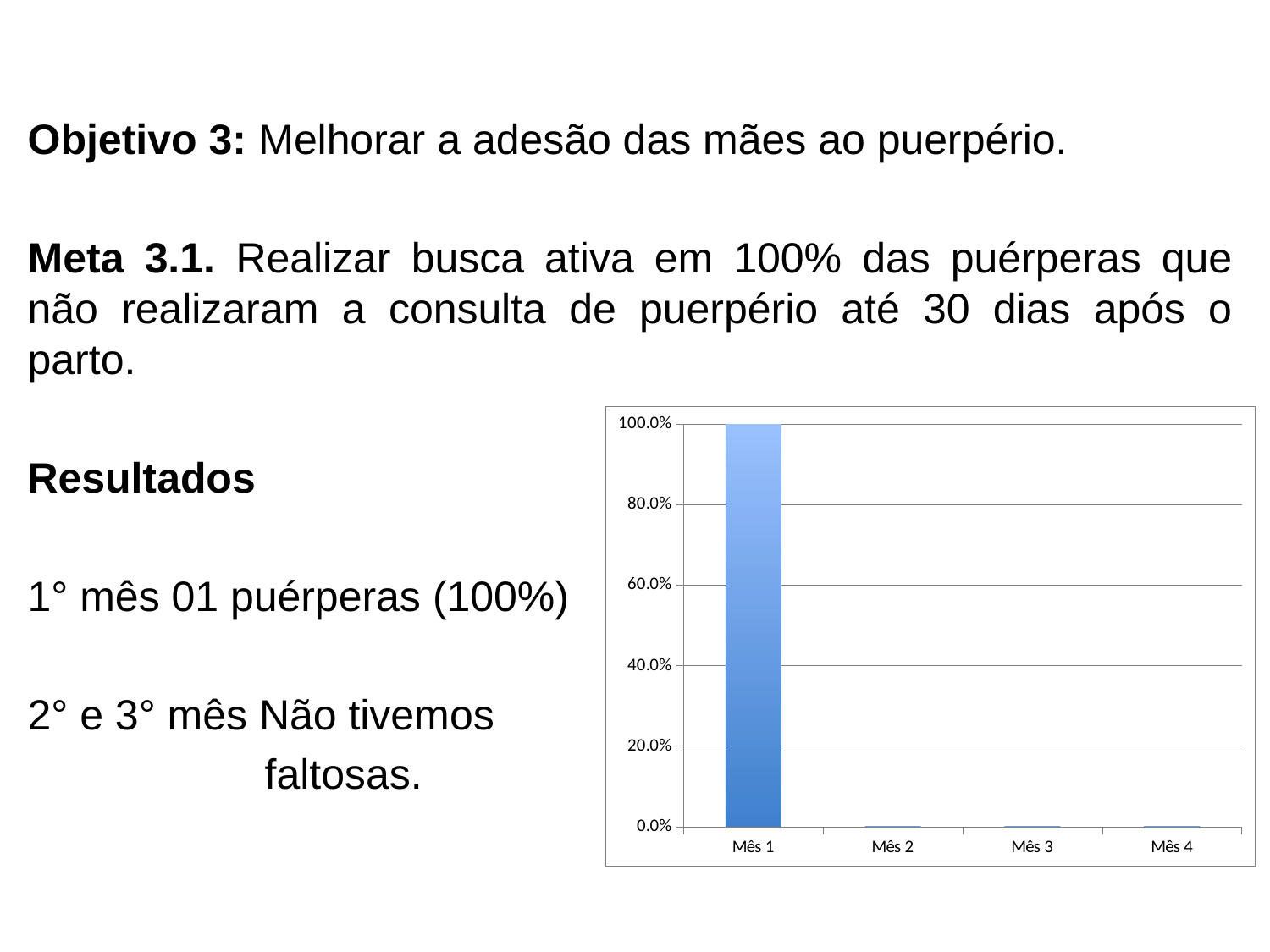

#
Objetivo 3: Melhorar a adesão das mães ao puerpério.

Meta 3.1. Realizar busca ativa em 100% das puérperas que não realizaram a consulta de puerpério até 30 dias após o parto.

Resultados

1° mês 01 puérperas (100%)

2° e 3° mês Não tivemos
                    faltosas.

### Chart:

| Category | Proporção de puérperas faltosas à consulta que receberam busca ativa. |
|---|---|
| Mês 1 | 1.0 |
| Mês 2 | 0.0 |
| Mês 3 | 0.0 |
| Mês 4 | 0.0 |